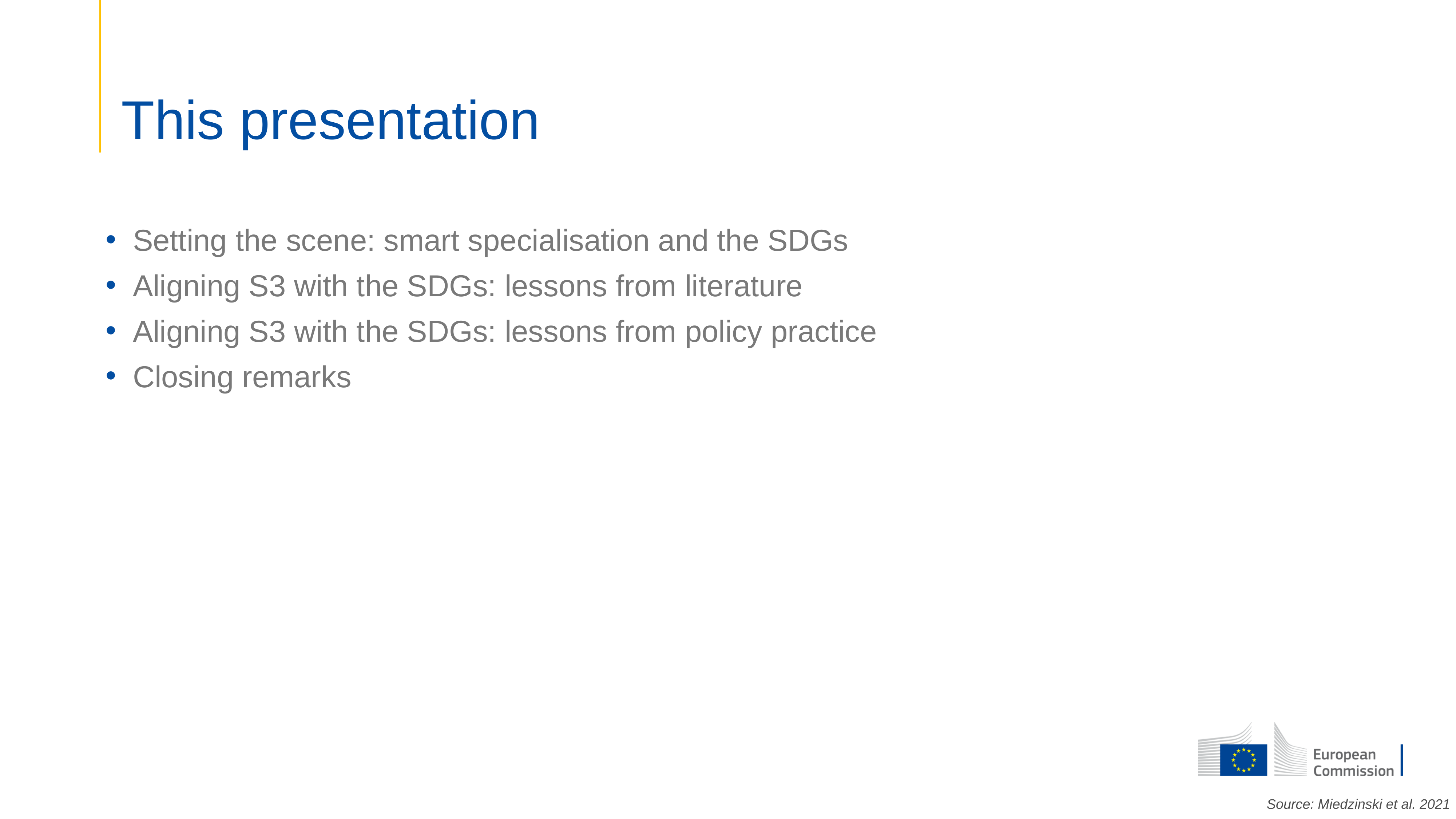

# This presentation
Setting the scene: smart specialisation and the SDGs
Aligning S3 with the SDGs: lessons from literature
Aligning S3 with the SDGs: lessons from policy practice
Closing remarks
Source: Miedzinski et al. 2021